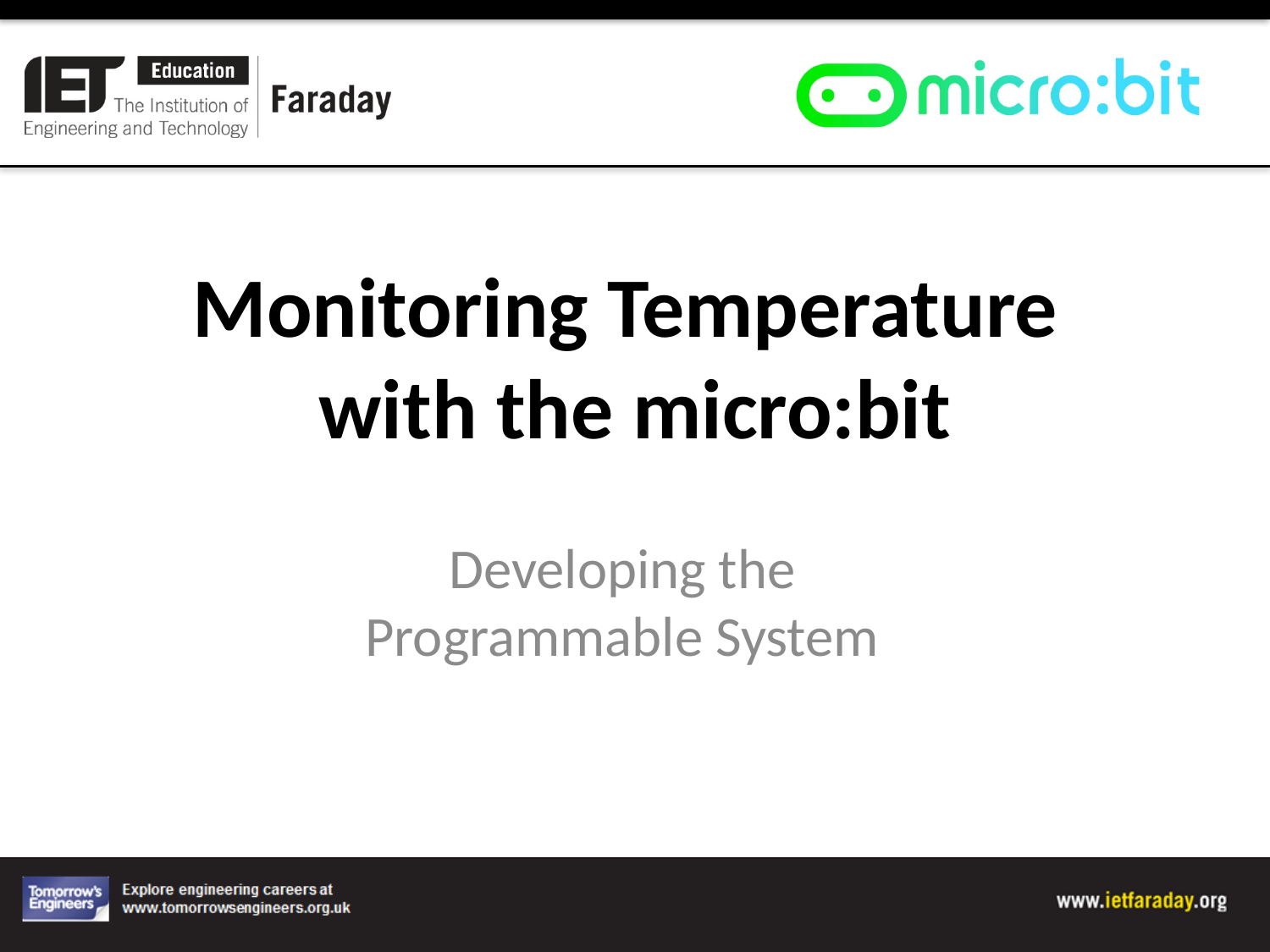

# Monitoring Temperature with the micro:bit
Developing the Programmable System